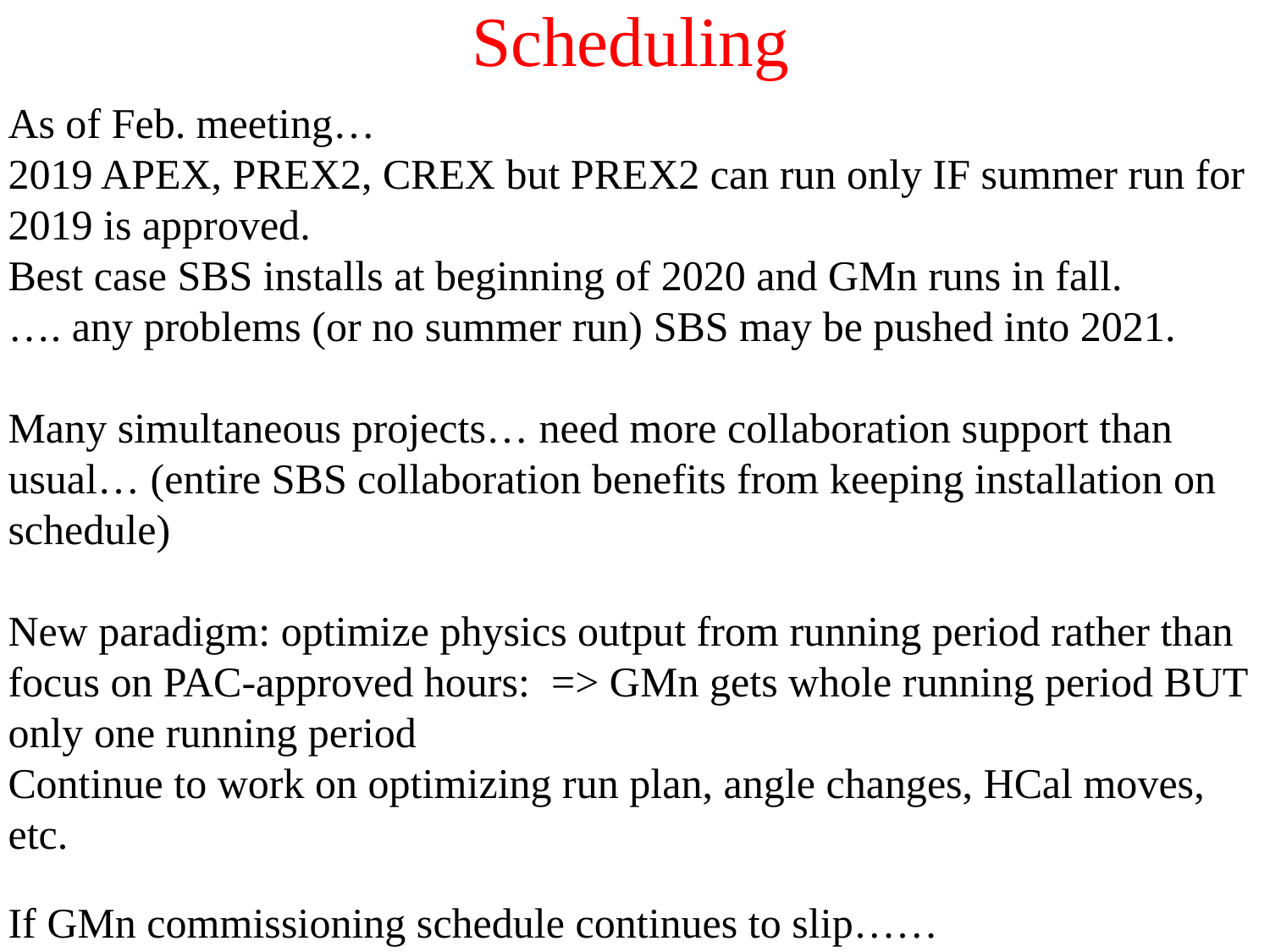

Scheduling

As of Feb. meeting…
2019 APEX, PREX2, CREX but PREX2 can run only IF summer run for 2019 is approved.
Best case SBS installs at beginning of 2020 and GMn runs in fall.
…. any problems (or no summer run) SBS may be pushed into 2021.

Many simultaneous projects… need more collaboration support than usual… (entire SBS collaboration benefits from keeping installation on schedule)

New paradigm: optimize physics output from running period rather than focus on PAC-approved hours:  => GMn gets whole running period BUT only one running period
Continue to work on optimizing run plan, angle changes, HCal moves, etc.

If GMn commissioning schedule continues to slip……